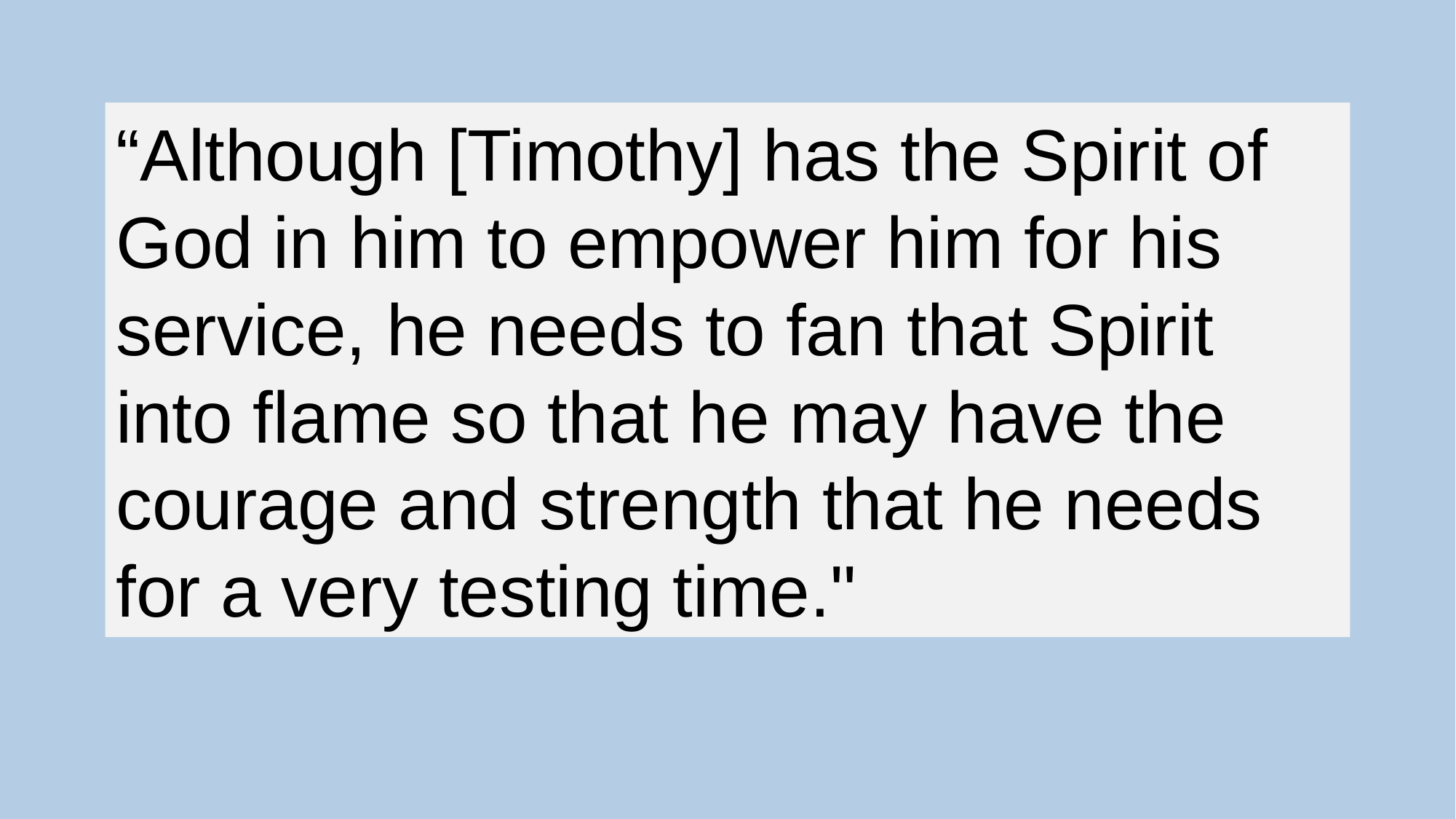

“Although [Timothy] has the Spirit of God in him to empower him for his service, he needs to fan that Spirit into flame so that he may have the courage and strength that he needs for a very testing time."